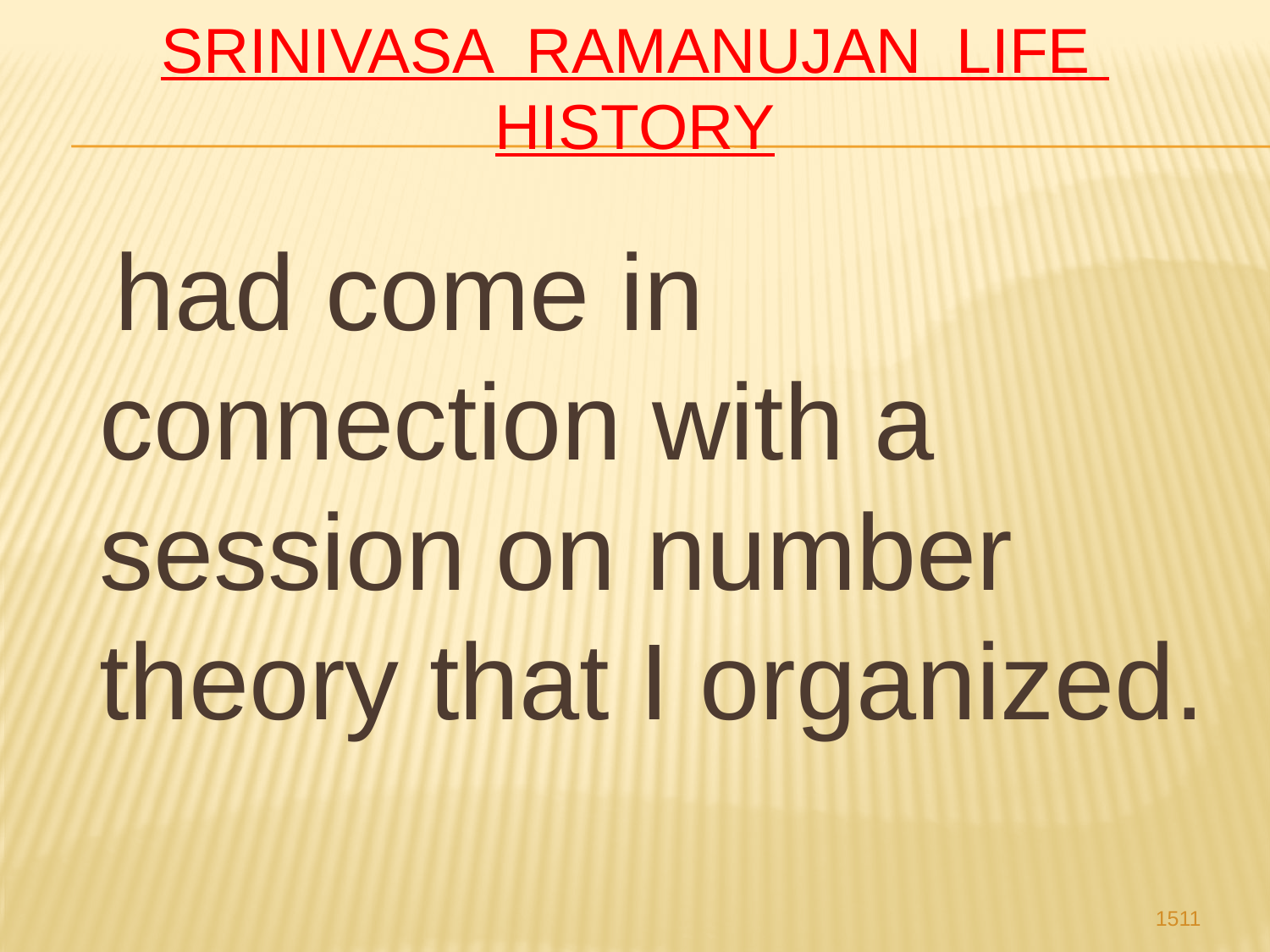

# Srinivasa  Ramanujan  life  history
  had come in connection with a session on number theory that I organized.

1511